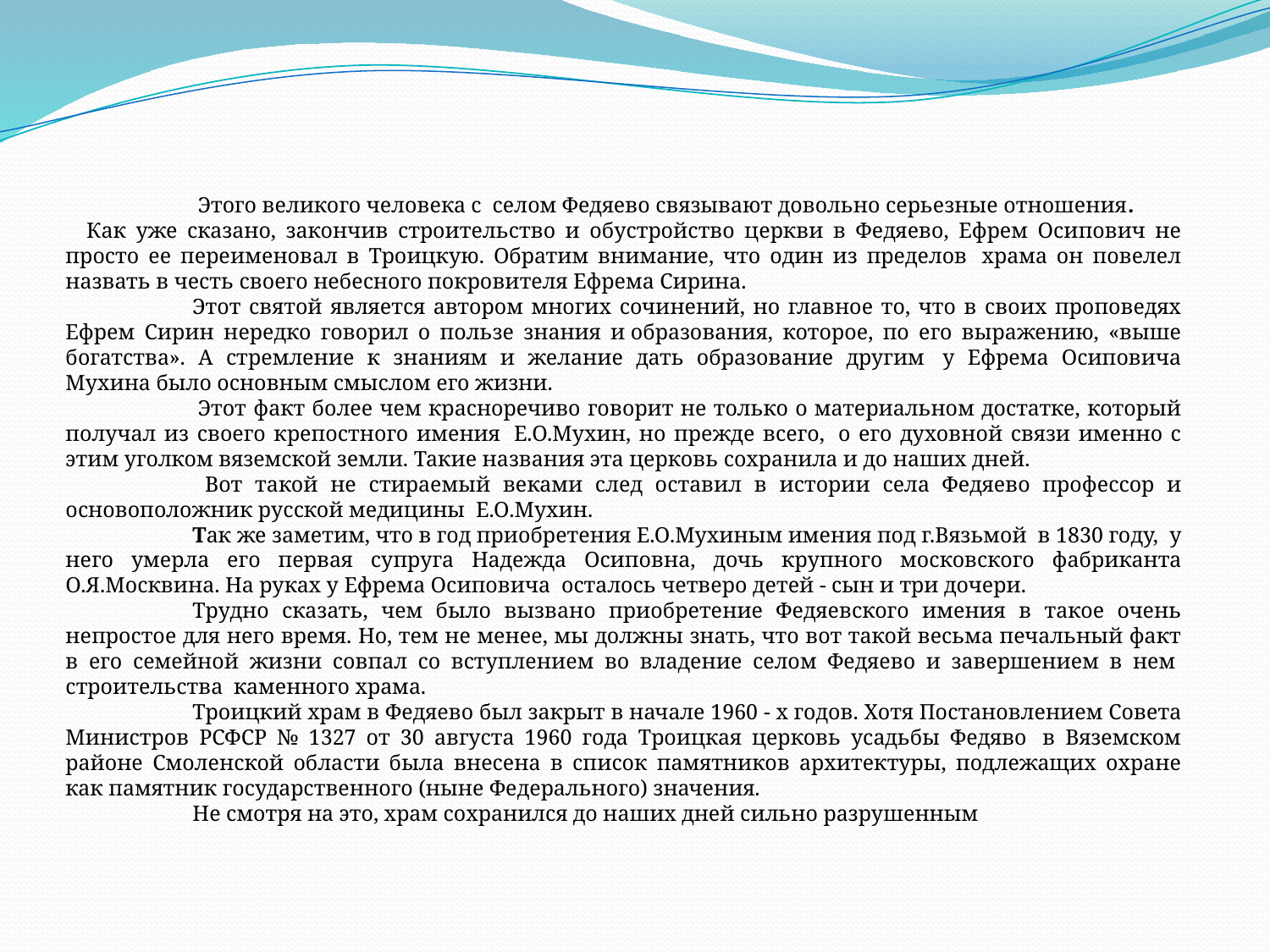

Этого великого человека с  селом Федяево связывают довольно серьезные отношения.
   Как уже сказано, закончив строительство и обустройство церкви в Федяево, Ефрем Осипович не просто ее переименовал в Троицкую. Обратим внимание, что один из пределов  храма он повелел назвать в честь своего небесного покровителя Ефрема Сирина.
 	Этот святой является автором многих сочинений, но главное то, что в своих проповедях Ефрем Сирин нередко говорил о пользе знания и образования, которое, по его выражению, «выше богатства». А стремление к знаниям и желание дать образование другим  у Ефрема Осиповича Мухина было основным смыслом его жизни.
	 Этот факт более чем красноречиво говорит не только о материальном достатке, который получал из своего крепостного имения  Е.О.Мухин, но прежде всего,  о его духовной связи именно с этим уголком вяземской земли. Такие названия эта церковь сохранила и до наших дней.
 	 Вот такой не стираемый веками след оставил в истории села Федяево профессор и основоположник русской медицины  Е.О.Мухин.
	Так же заметим, что в год приобретения Е.О.Мухиным имения под г.Вязьмой  в 1830 году,  у него умерла его первая супруга Надежда Осиповна, дочь крупного московского фабриканта О.Я.Москвина. На руках у Ефрема Осиповича  осталось четверо детей - сын и три дочери.
 	Трудно сказать, чем было вызвано приобретение Федяевского имения в такое очень непростое для него время. Но, тем не менее, мы должны знать, что вот такой весьма печальный факт в его семейной жизни совпал со вступлением во владение селом Федяево и завершением в нем  строительства  каменного храма.
 	Троицкий храм в Федяево был закрыт в начале 1960 - х годов. Хотя Постановлением Совета Министров РСФСР № 1327 от 30 августа 1960 года Троицкая церковь усадьбы Федяво  в Вяземском районе Смоленской области была внесена в список памятников архитектуры, подлежащих охране как памятник государственного (ныне Федерального) значения.
 	Не смотря на это, храм сохранился до наших дней сильно разрушенным